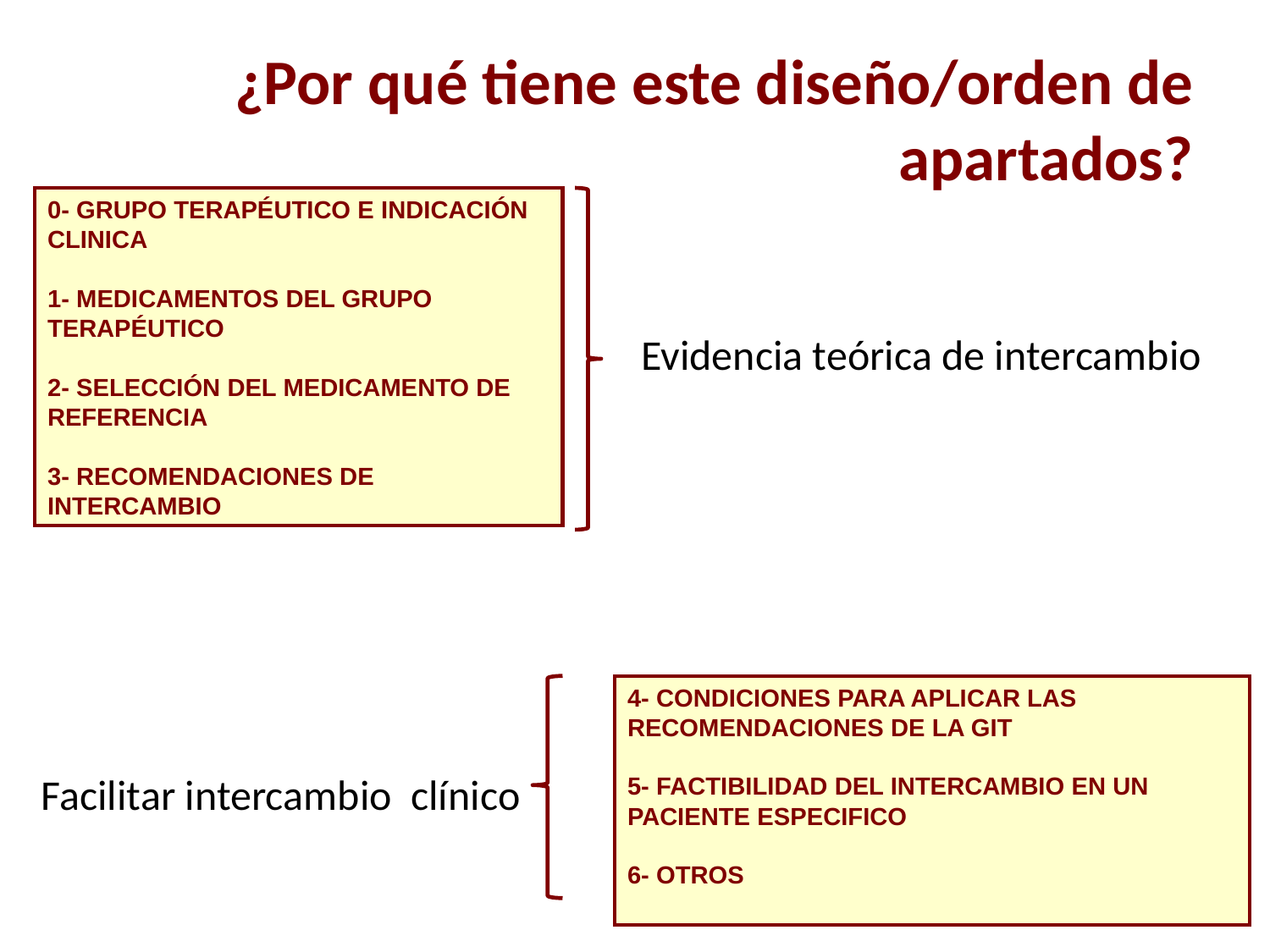

# ¿Por qué tiene este diseño/orden de apartados?
0- GRUPO TERAPÉUTICO E INDICACIÓN CLINICA

1- MEDICAMENTOS DEL GRUPO TERAPÉUTICO

2- SELECCIÓN DEL MEDICAMENTO DE REFERENCIA

3- RECOMENDACIONES DE INTERCAMBIO

Evidencia teórica de intercambio

4- CONDICIONES PARA APLICAR LAS RECOMENDACIONES DE LA GIT

5- FACTIBILIDAD DEL INTERCAMBIO EN UN PACIENTE ESPECIFICO

6- OTROS
Facilitar intercambio  clínico